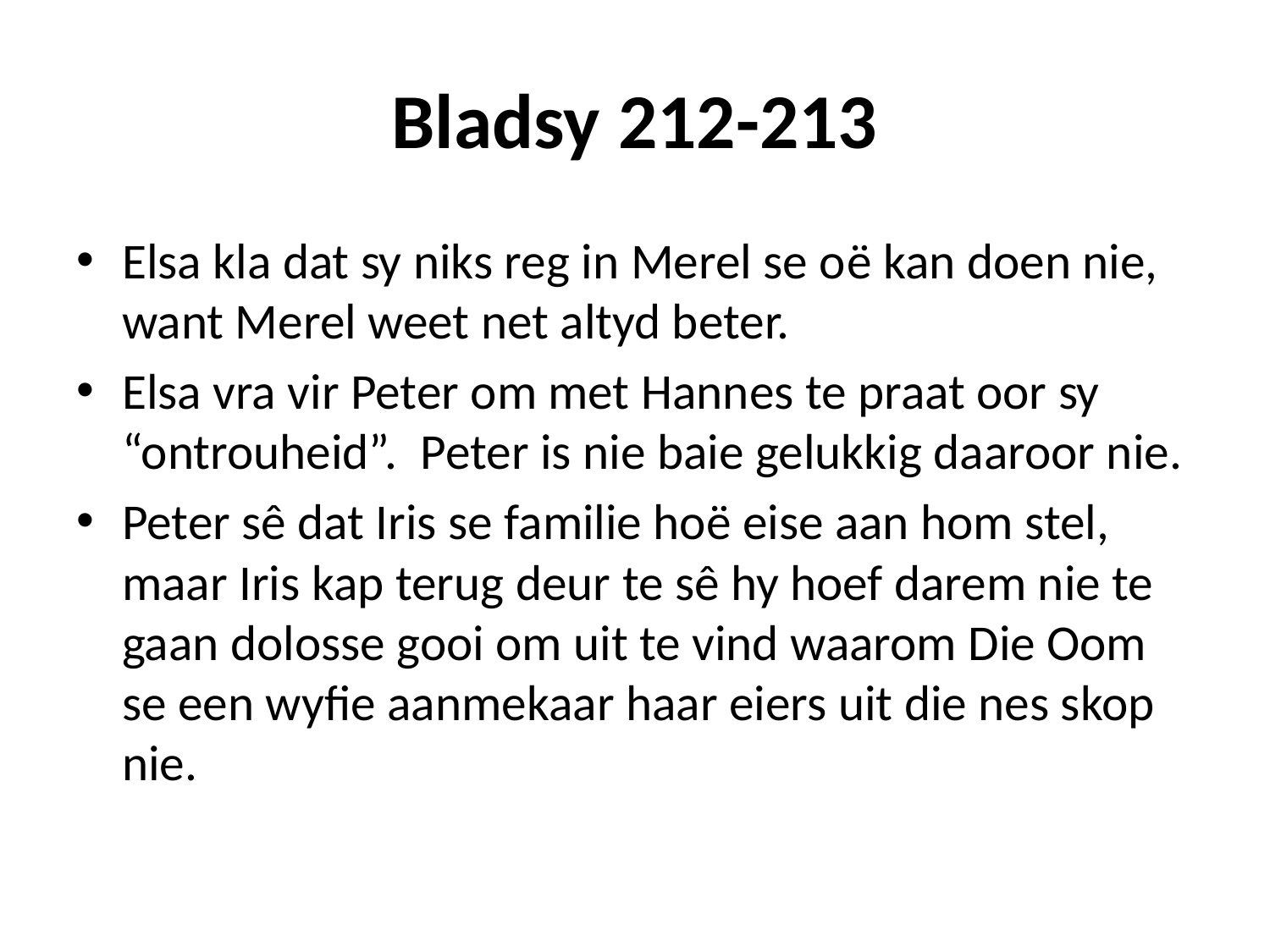

# Bladsy 212-213
Elsa kla dat sy niks reg in Merel se oë kan doen nie, want Merel weet net altyd beter.
Elsa vra vir Peter om met Hannes te praat oor sy “ontrouheid”.  Peter is nie baie gelukkig daaroor nie.
Peter sê dat Iris se familie hoë eise aan hom stel, maar Iris kap terug deur te sê hy hoef darem nie te gaan dolosse gooi om uit te vind waarom Die Oom se een wyfie aanmekaar haar eiers uit die nes skop nie.